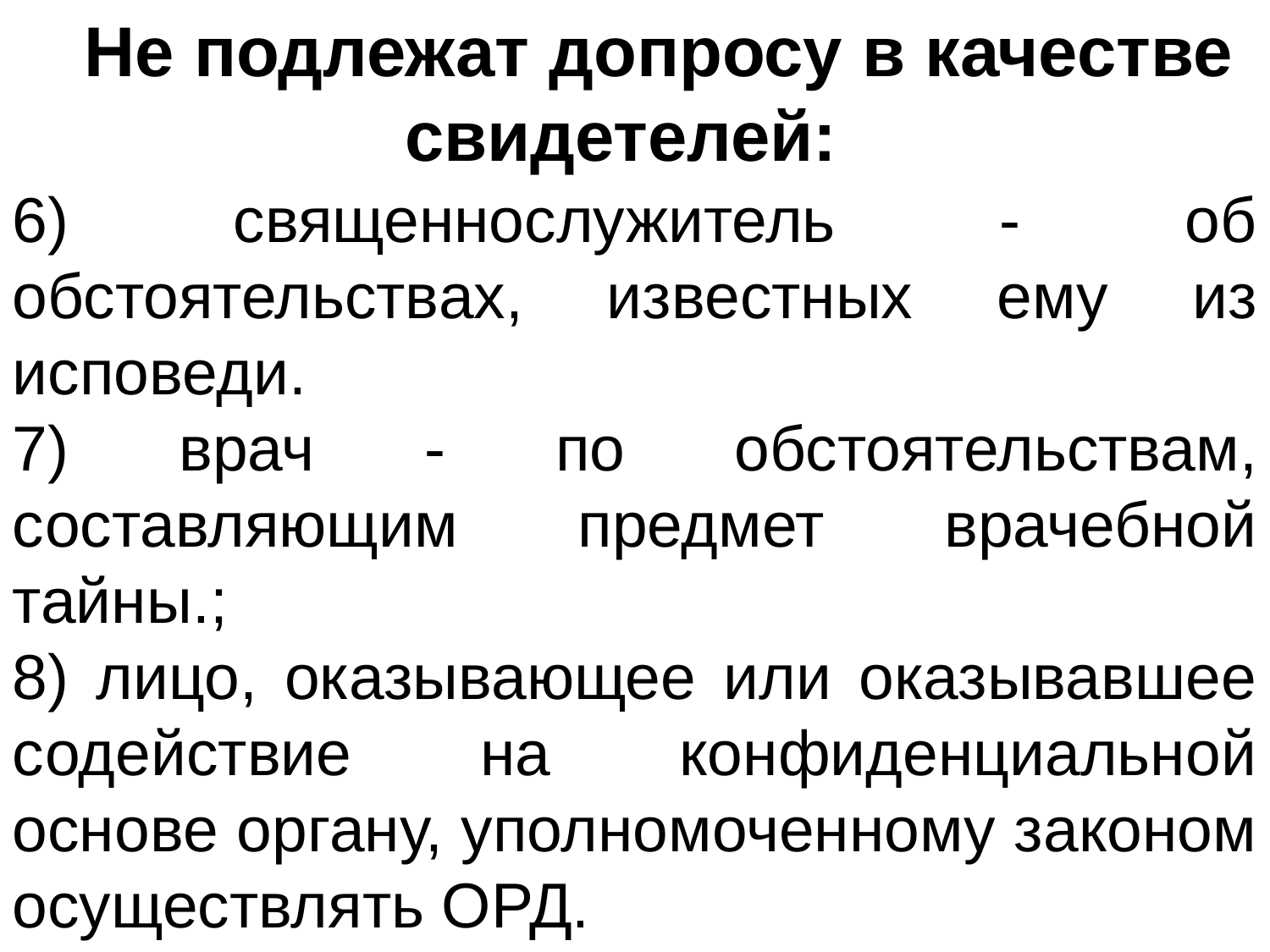

Не подлежат допросу в качестве свидетелей:
6) священнослужитель - об обстоятельствах, известных ему из исповеди.
7) врач - по обстоятельствам, составляющим предмет врачебной тайны.;
8) лицо, оказывающее или оказывавшее содействие на конфиденциальной основе органу, уполномоченному законом осуществлять ОРД.